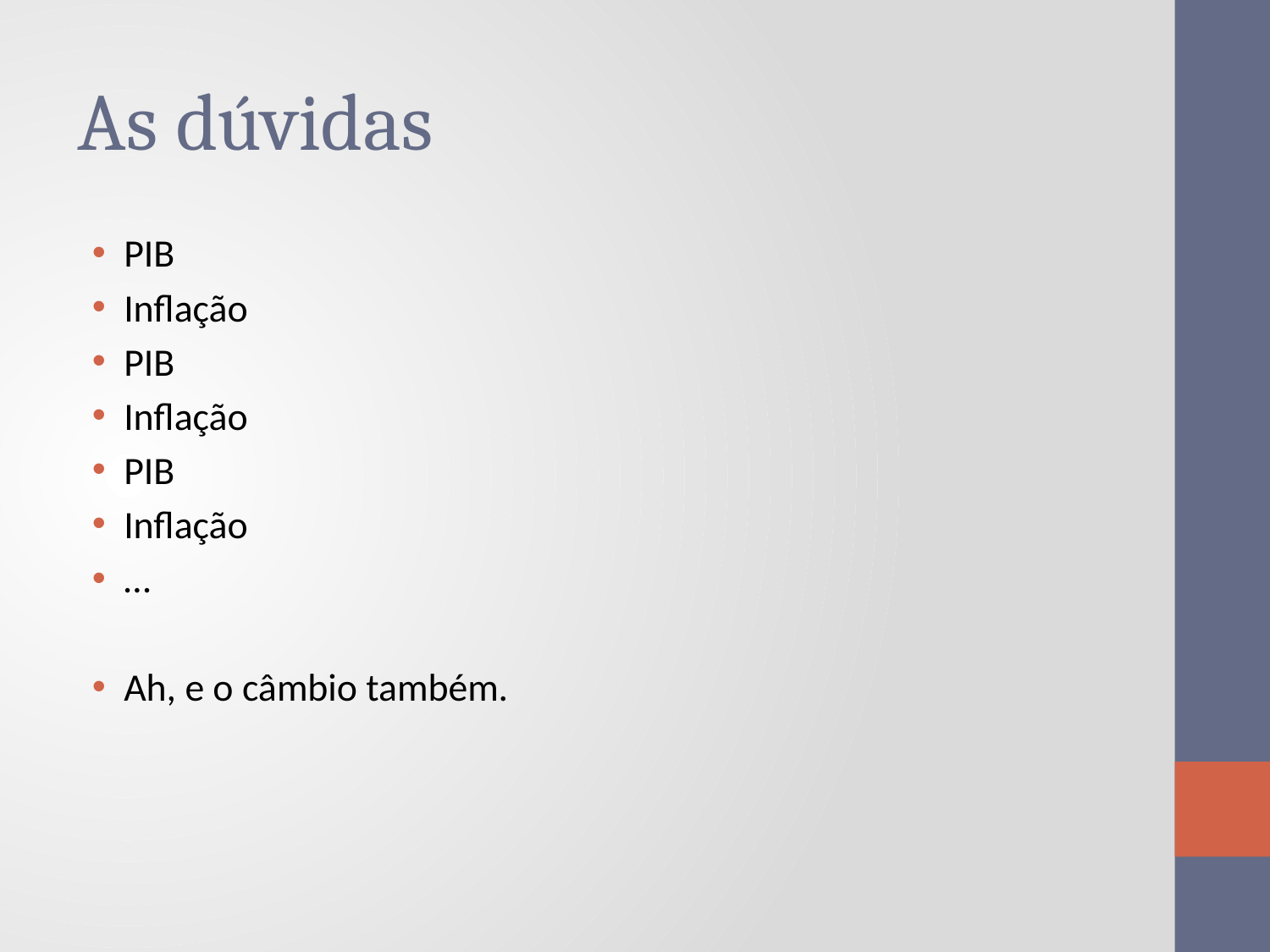

# As dúvidas
PIB
Inflação
PIB
Inflação
PIB
Inflação
…

Ah, e o câmbio também.